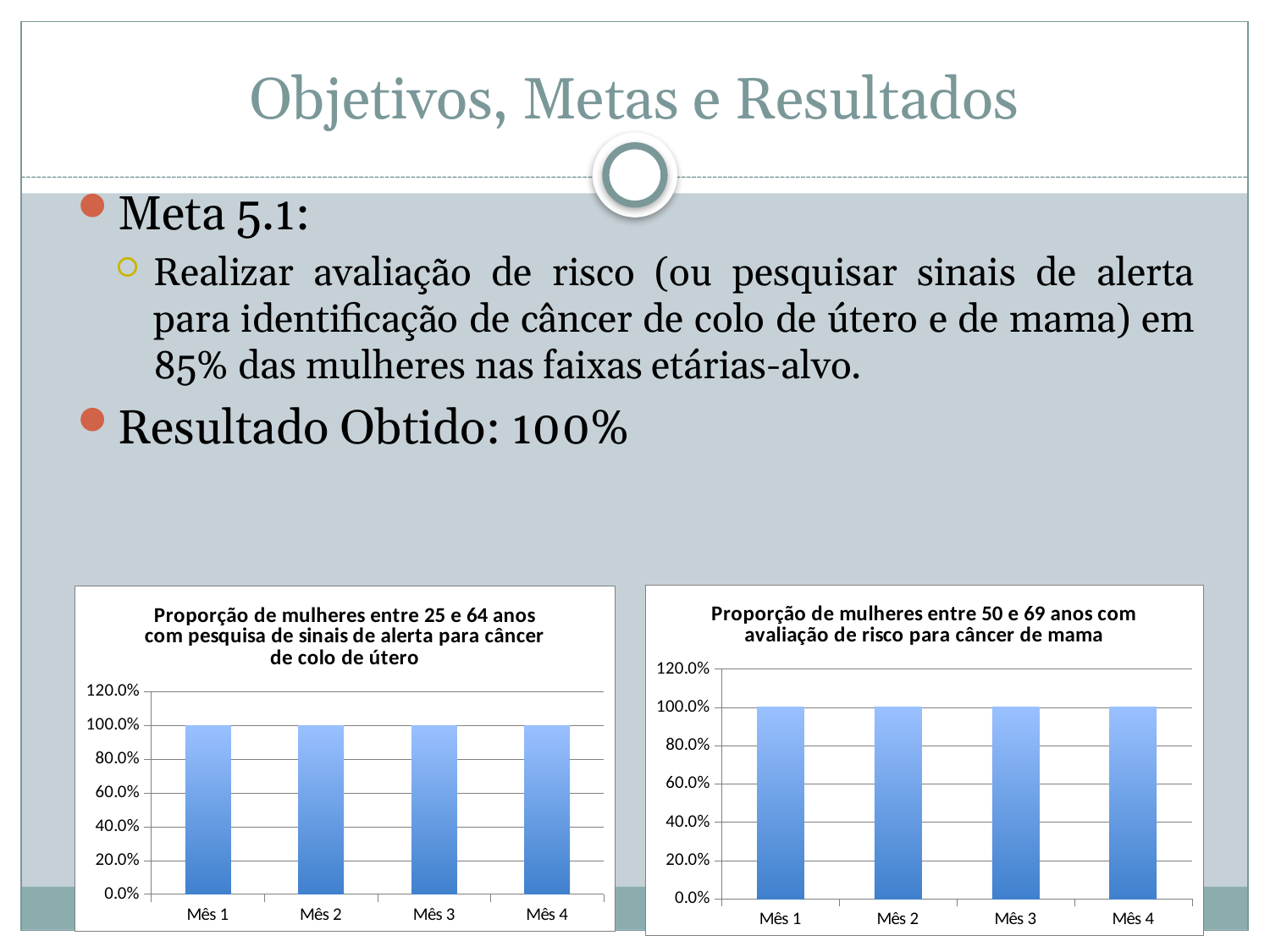

# Objetivos, Metas e Resultados
Meta 5.1:
Realizar avaliação de risco (ou pesquisar sinais de alerta para identificação de câncer de colo de útero e de mama) em 85% das mulheres nas faixas etárias-alvo.
Resultado Obtido: 100%

### Chart:

| Category | Proporção de mulheres entre 50 e 69 anos com avaliação de risco para câncer de mama |
|---|---|
| Mês 1 | 1.0 |
| Mês 2 | 1.0 |
| Mês 3 | 1.0 |
| Mês 4 | 1.0 |

### Chart:

| Category | Proporção de mulheres entre 25 e 64 anos com pesquisa de sinais de alerta para câncer de colo de útero |
|---|---|
| Mês 1 | 1.0 |
| Mês 2 | 1.0 |
| Mês 3 | 1.0 |
| Mês 4 | 1.0 |